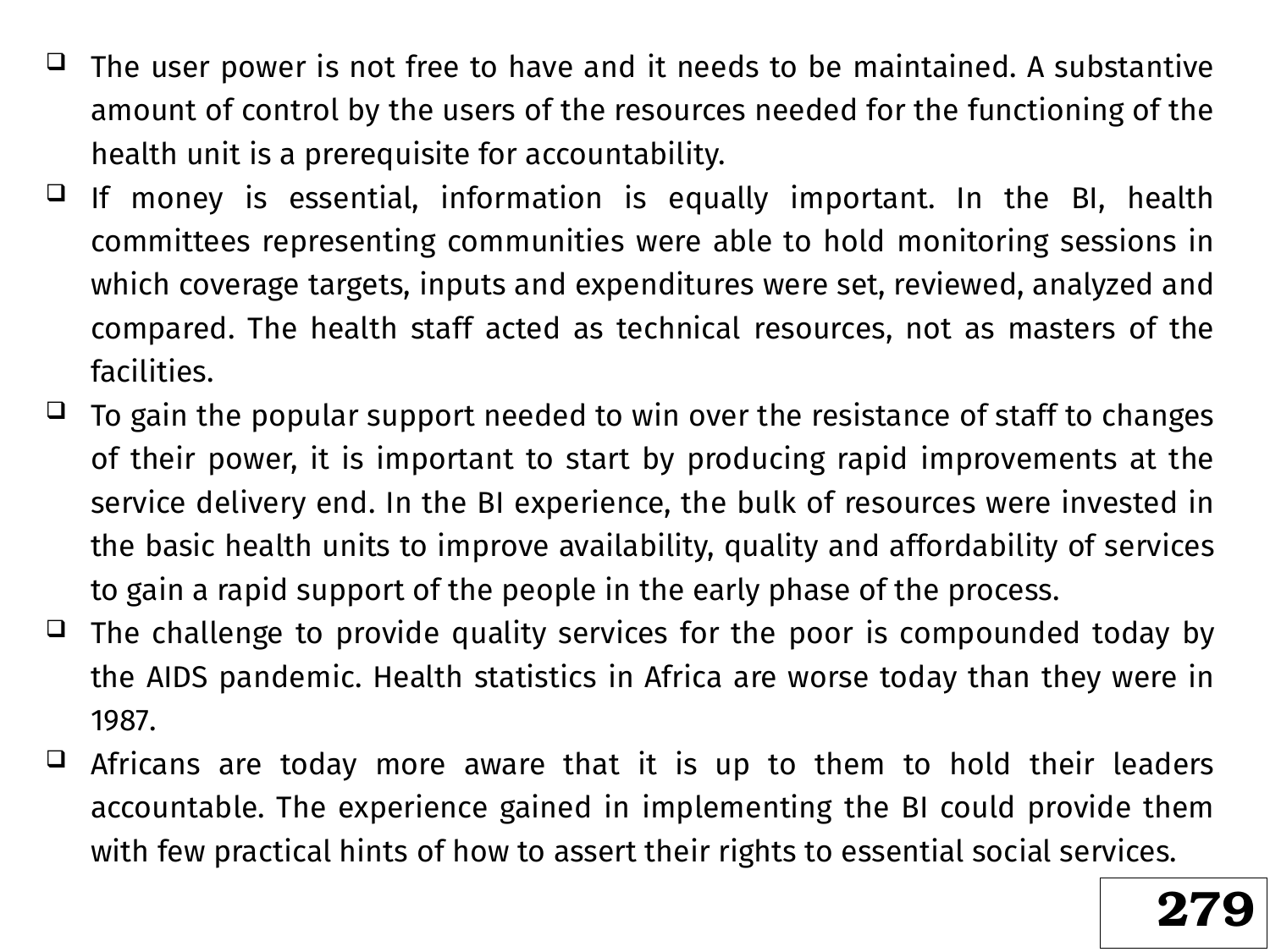

The user power is not free to have and it needs to be maintained. A substantive amount of control by the users of the resources needed for the functioning of the health unit is a prerequisite for accountability.
If money is essential, information is equally important. In the BI, health committees representing communities were able to hold monitoring sessions in which coverage targets, inputs and expenditures were set, reviewed, analyzed and compared. The health staff acted as technical resources, not as masters of the facilities.
To gain the popular support needed to win over the resistance of staff to changes of their power, it is important to start by producing rapid improvements at the service delivery end. In the BI experience, the bulk of resources were invested in the basic health units to improve availability, quality and affordability of services to gain a rapid support of the people in the early phase of the process.
The challenge to provide quality services for the poor is compounded today by the AIDS pandemic. Health statistics in Africa are worse today than they were in 1987.
Africans are today more aware that it is up to them to hold their leaders accountable. The experience gained in implementing the BI could provide them with few practical hints of how to assert their rights to essential social services.

279